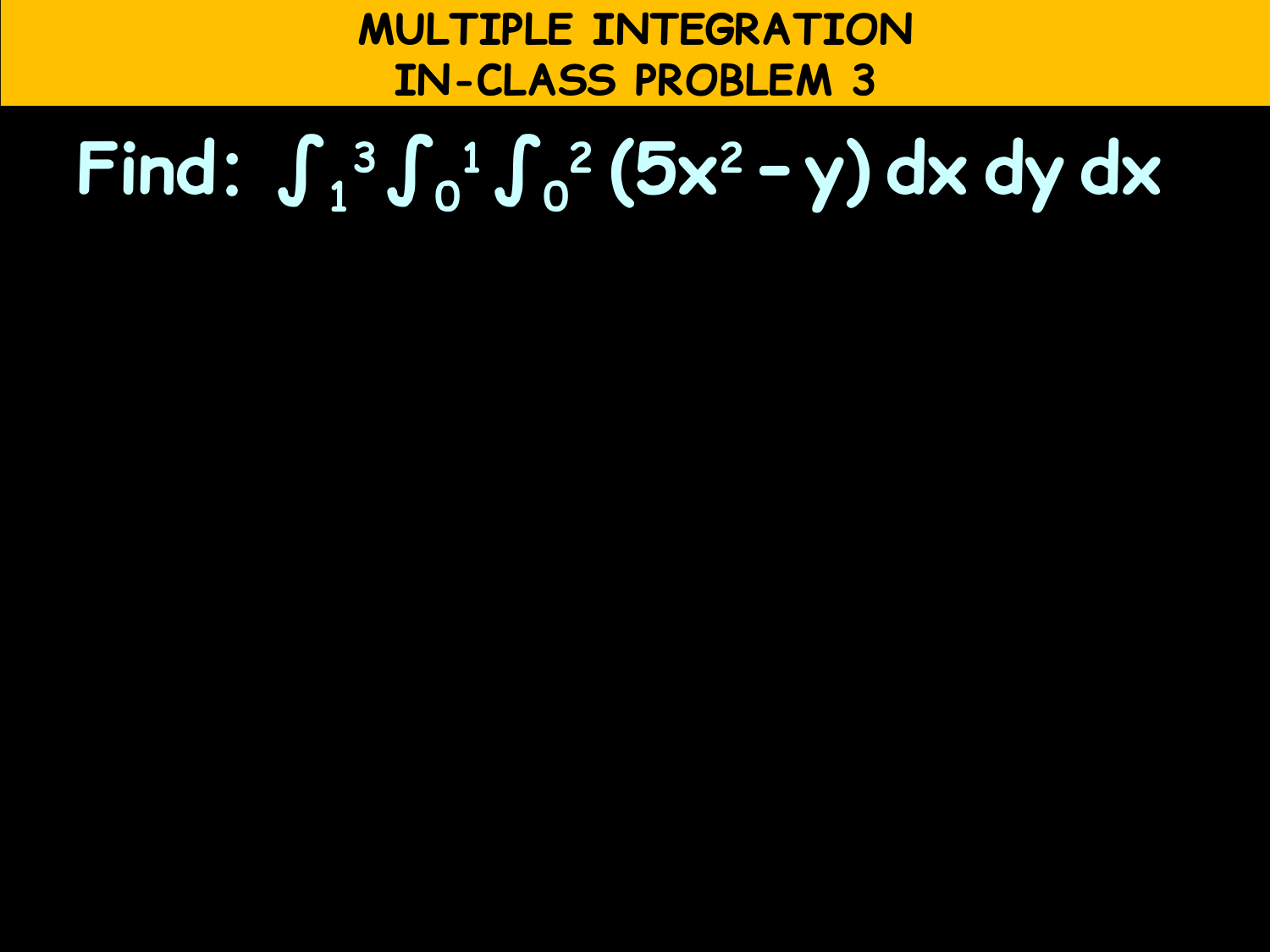

MULTIPLE INTEGRATION
IN-CLASS PROBLEM 3
Find: ∫13 ∫01 ∫02 (5x2 – y) dx dy dx